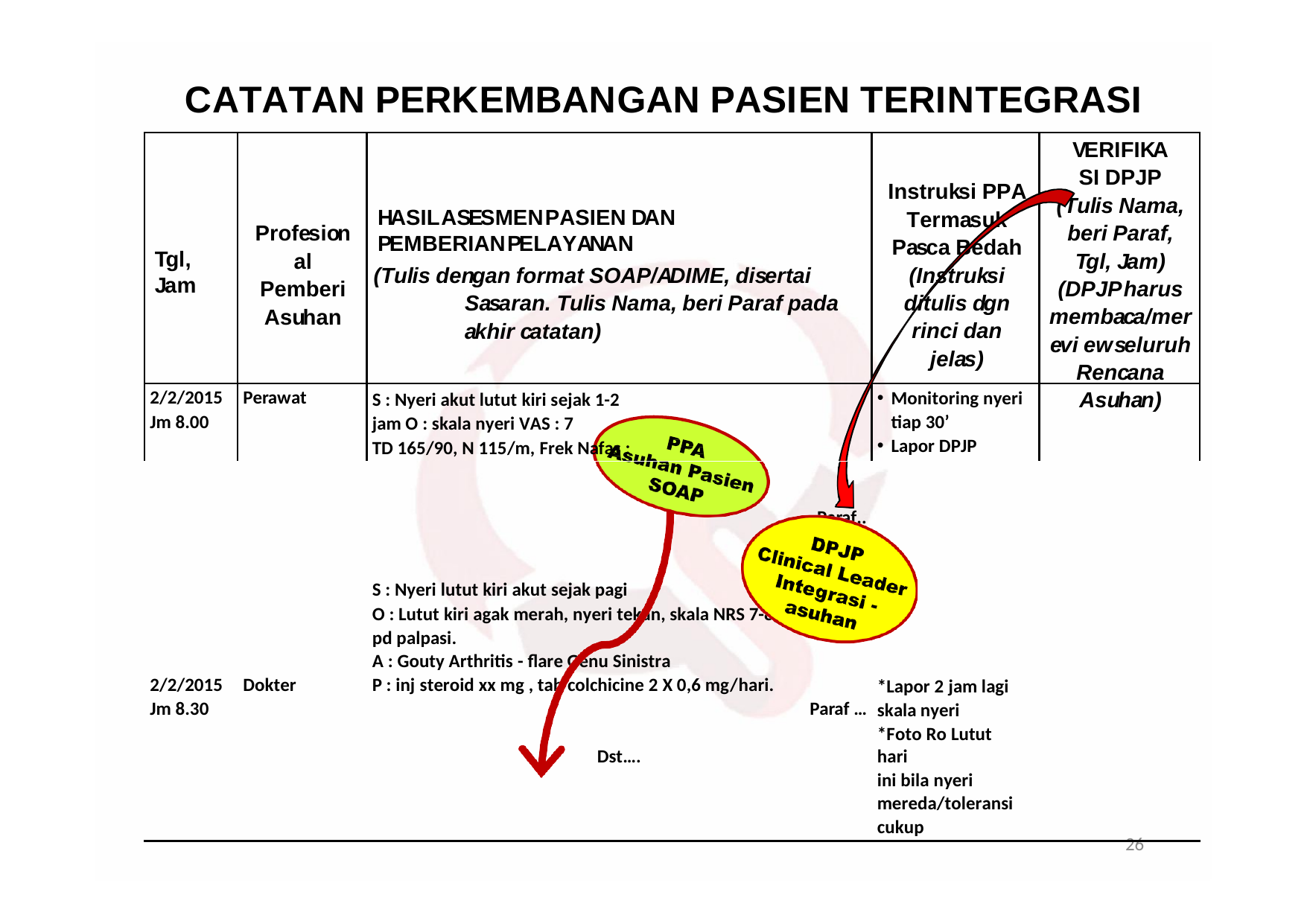

# CATATAN PERKEMBANGAN PASIEN TERINTEGRASI

VERIFIKASI DPJP
(Tulis Nama, beri Paraf, Tgl, Jam) (DPJPharus membaca/merevi ewseluruh Rencana Asuhan)
Instruksi PPA Termasuk Pasca Bedah (Instruksi ditulis dgn rinci dan jelas)

HASILASESMENPASIEN DAN PEMBERIANPELAYANAN
Profesional Pemberi Asuhan
Tgl, Jam
(Tulis dengan format SOAP/ADIME, disertai Sasaran. Tulis Nama, beri Paraf pada akhir catatan)

Monitoring nyeri tiap 30’
Lapor DPJP
Kolaborasi pemberian anti inlamasi & analgesic
2/2/2015
Jm 8.00
Perawat
S : Nyeri akut lutut kiri sejak 1-2 jam O : skala nyeri VAS : 7
TD 165/90, N 115/m, Frek Nafas : 30/m A : Nyeri akut arthritis gout
P : Mengatasi nyeri dalam 2 jam dgn target VAS <4

Paraf..
S : Nyeri lutut kiri akut sejak pagi
O : Lutut kiri agak merah, nyeri tekan, skala NRS 7-8, hangat pd palpasi.
A : Gouty Arthritis - flare Genu Sinistra
P : inj steroid xx mg , tab colchicine 2 X 0,6 mg/hari.
Paraf …
2/2/2015
Jm 8.30
Dokter
*Lapor 2 jam lagi skala nyeri
*Foto Ro Lutut hari
ini bila nyeri mereda/toleransi cukup
Dst….
26